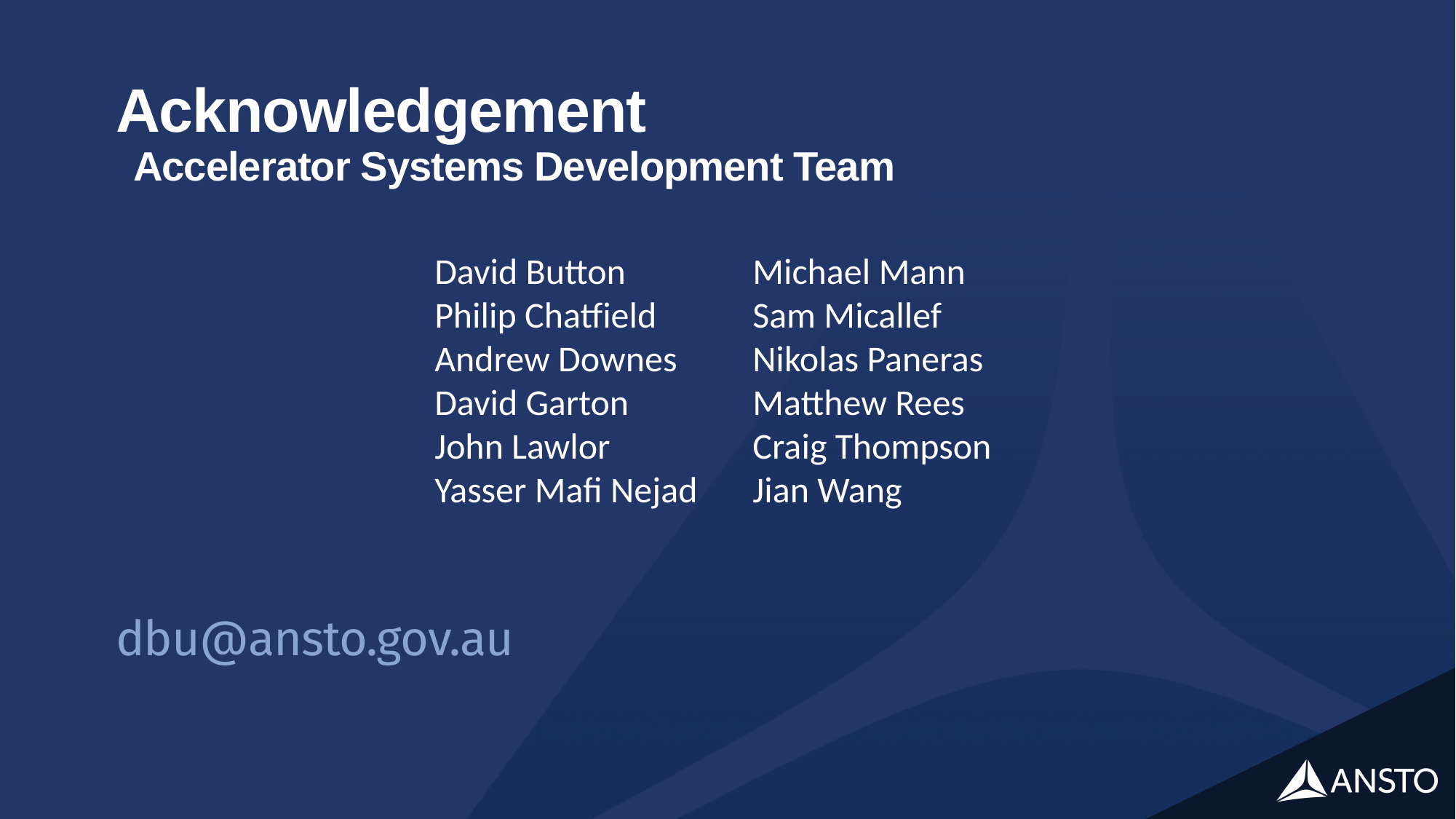

# Acknowledgement Accelerator Systems Development Team
David Button
Philip Chatfield
Andrew Downes
David Garton
John Lawlor
Yasser Mafi Nejad
Michael Mann
Sam Micallef
Nikolas Paneras
Matthew Rees
Craig Thompson
Jian Wang
dbu@ansto.gov.au